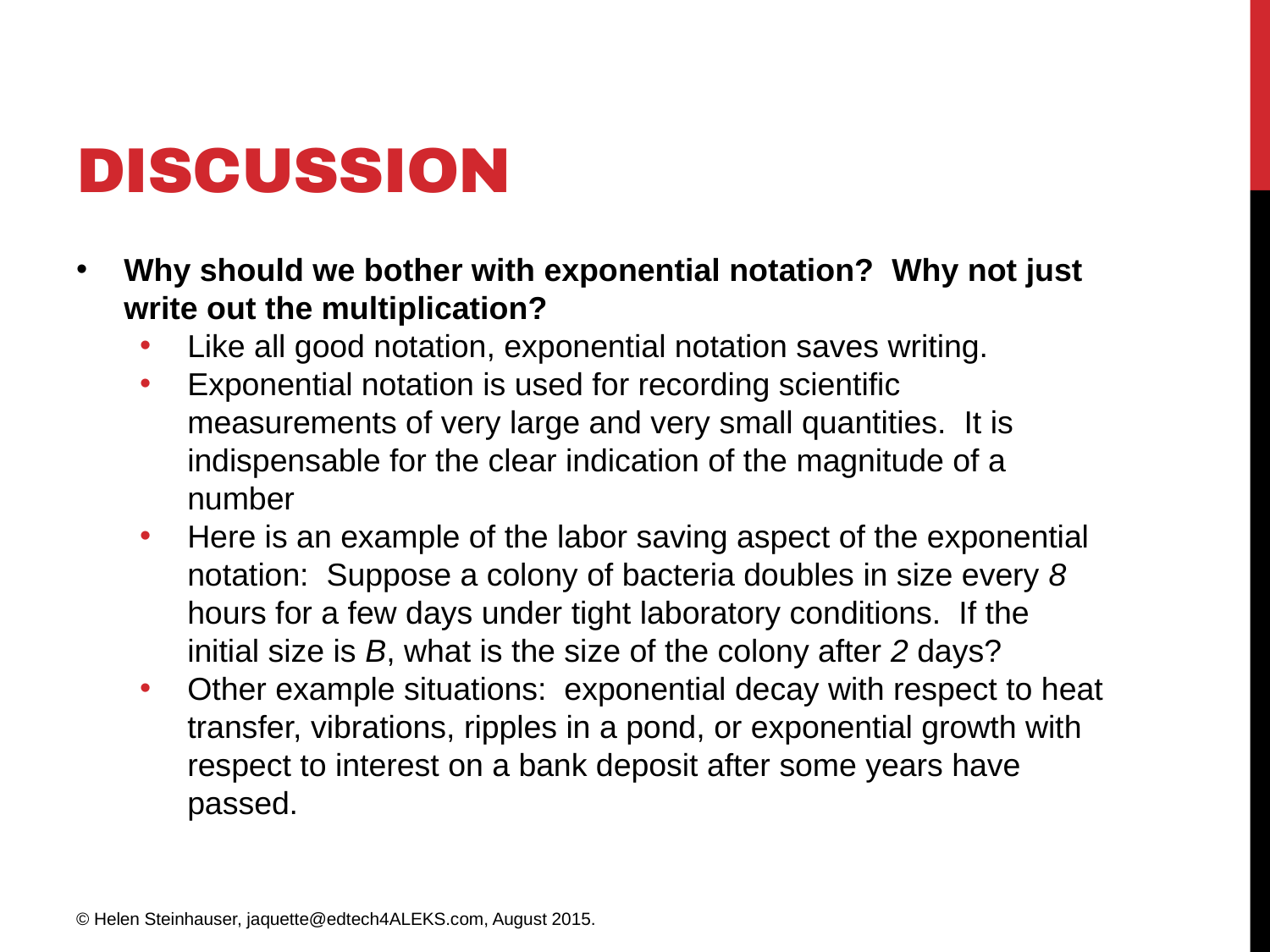

# Discussion
Why should we bother with exponential notation?  Why not just write out the multiplication?
Like all good notation, exponential notation saves writing.
Exponential notation is used for recording scientific measurements of very large and very small quantities.  It is indispensable for the clear indication of the magnitude of a number
Here is an example of the labor saving aspect of the exponential notation:  Suppose a colony of bacteria doubles in size every 8 hours for a few days under tight laboratory conditions.  If the initial size is B, what is the size of the colony after 2 days?
Other example situations:  exponential decay with respect to heat transfer, vibrations, ripples in a pond, or exponential growth with respect to interest on a bank deposit after some years have passed.

© Helen Steinhauser, jaquette@edtech4ALEKS.com, August 2015.